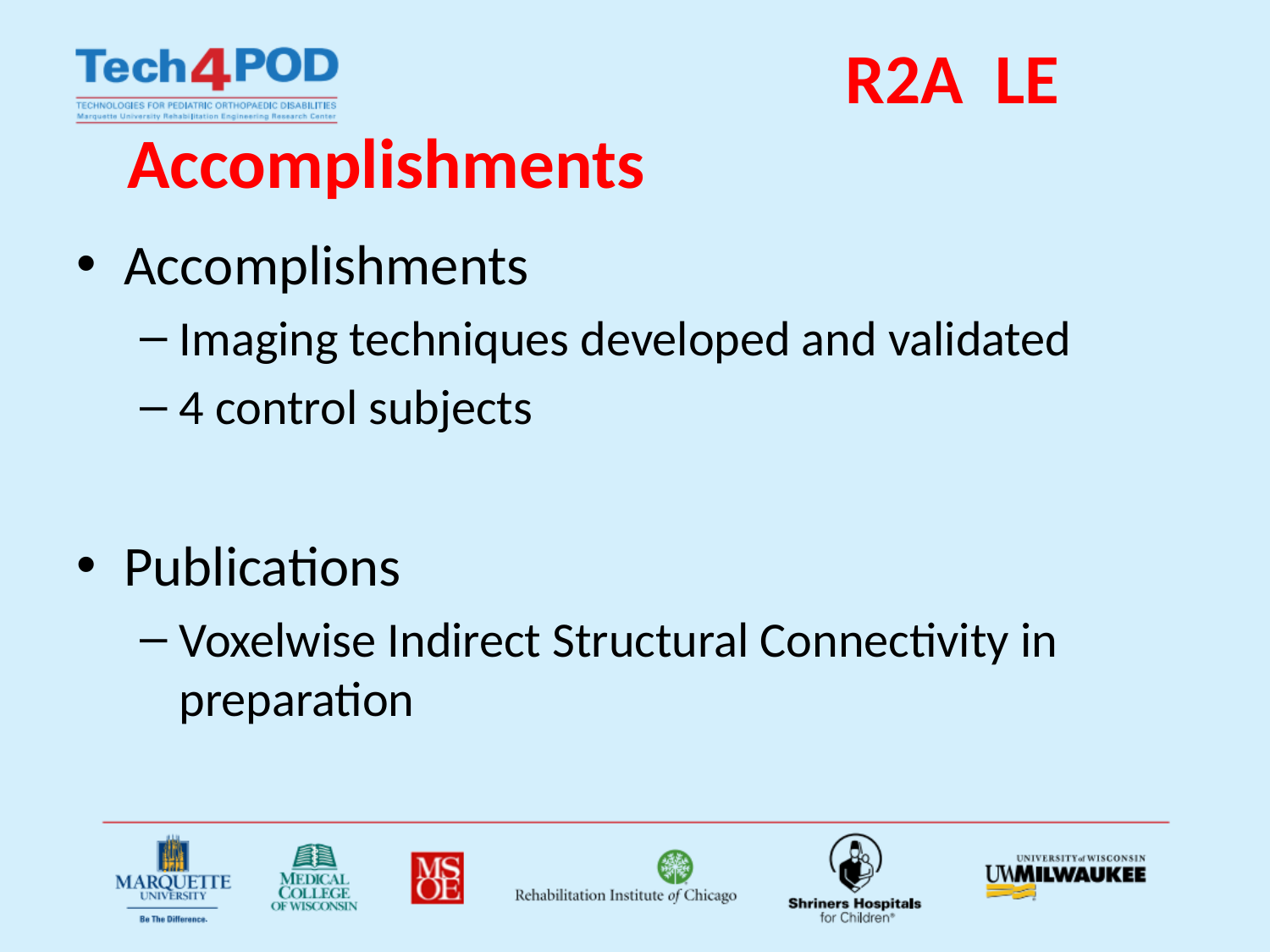

# R2A  LE Accomplishments
Accomplishments
Imaging techniques developed and validated
4 control subjects

Publications
Voxelwise Indirect Structural Connectivity in preparation